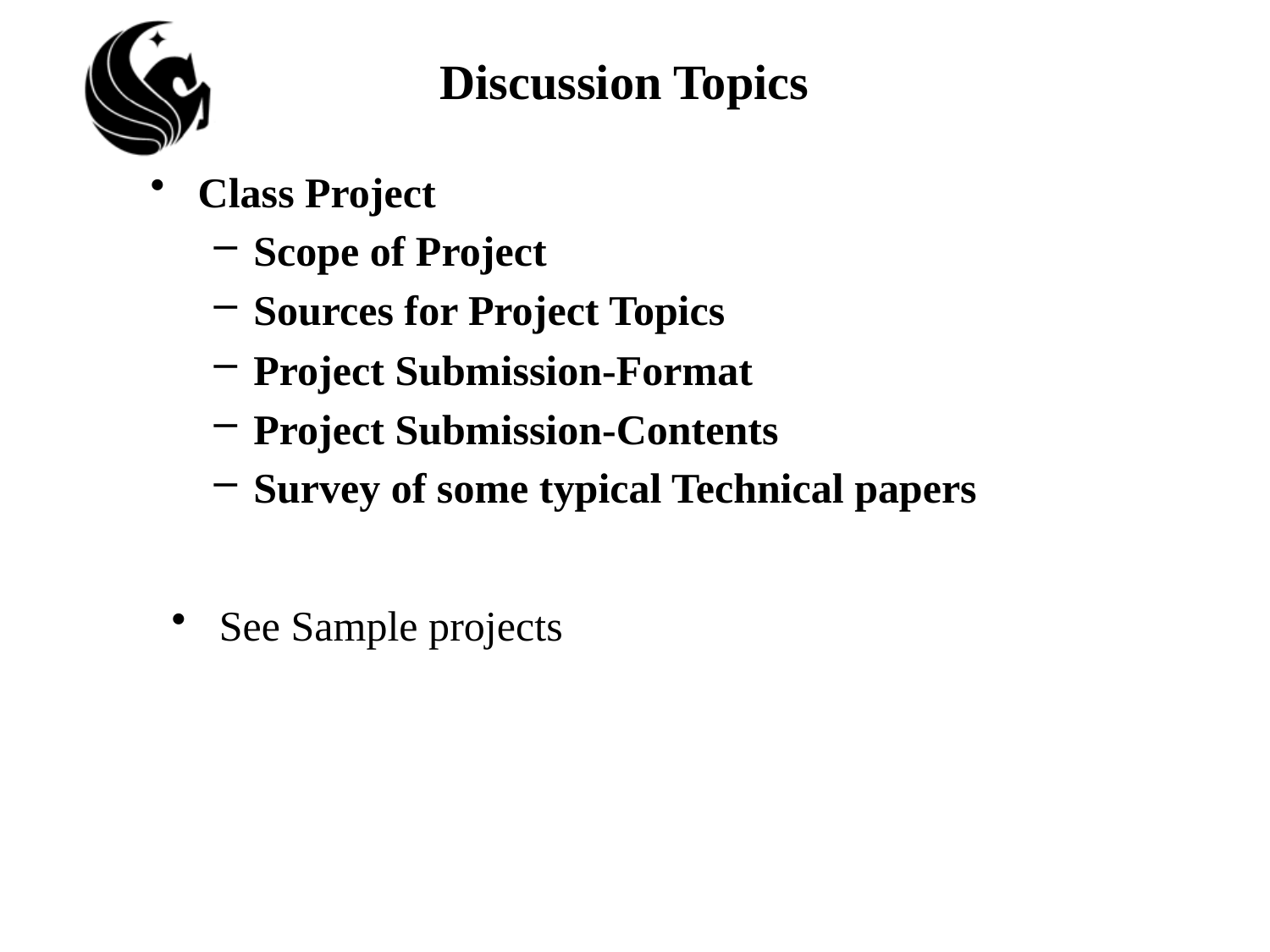

# Discussion Topics
Class Project
Scope of Project
Sources for Project Topics
Project Submission-Format
Project Submission-Contents
Survey of some typical Technical papers
See Sample projects